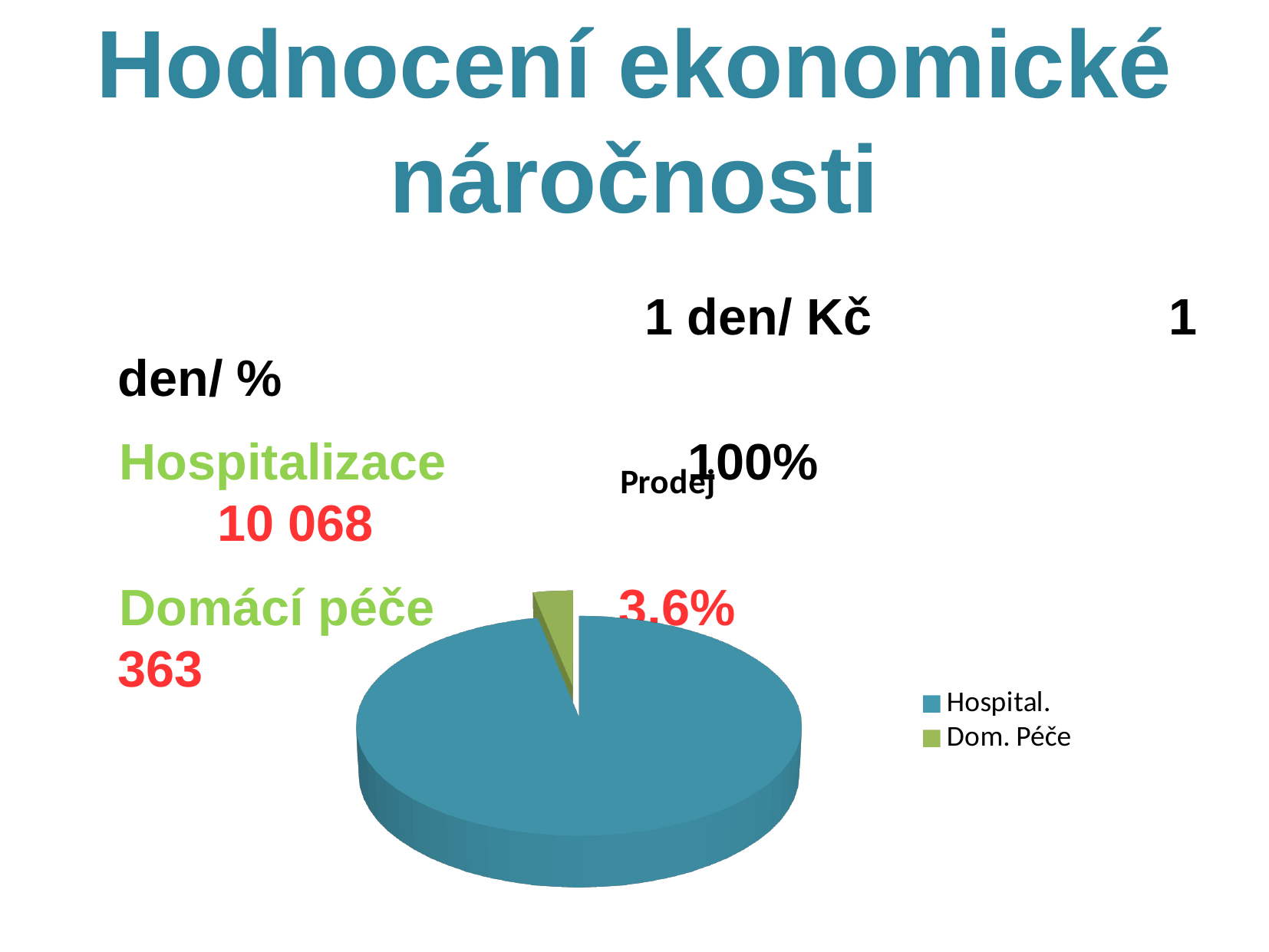

Hodnocení ekonomické náročnosti

                                        1 den/ Kč                     1 den/ %
   Hospitalizace                 100% 	                           10 068
   Domácí péče	           3,6% 		                  363

[unsupported chart]